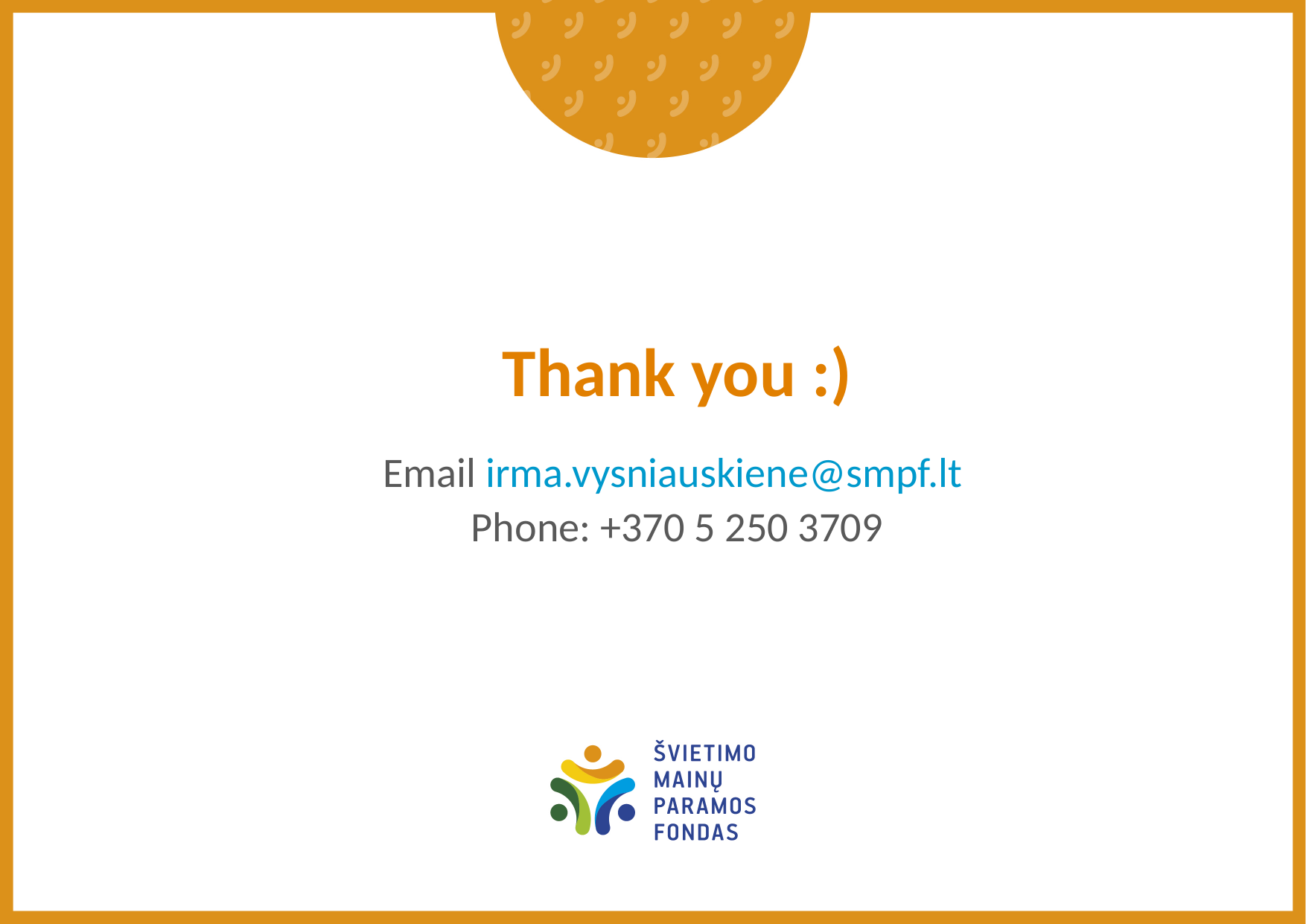

Thank you :)
Email irma.vysniauskiene@smpf.lt
Phone: +370 5 250 3709